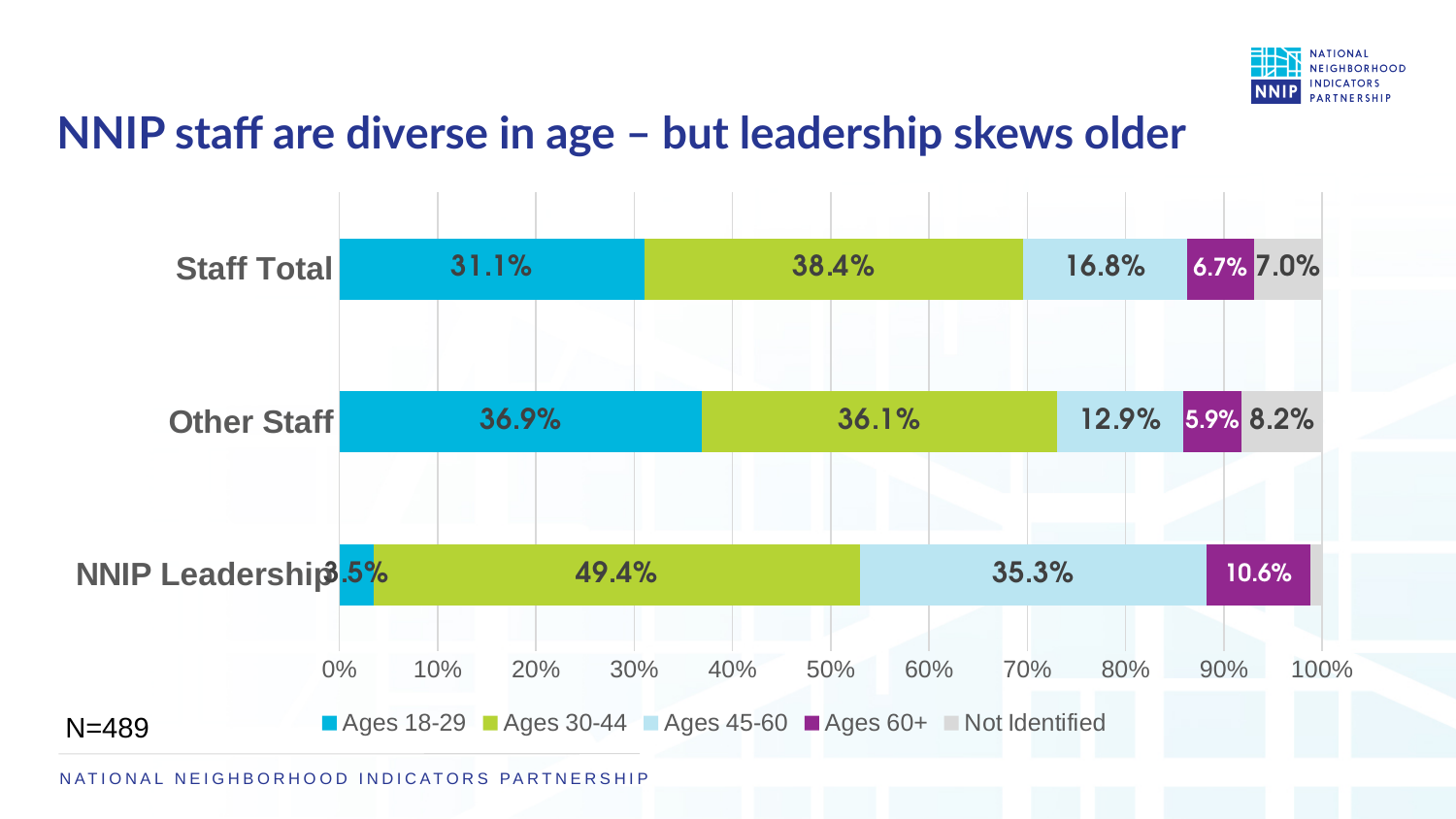

# NNIP staff are diverse in age – but leadership skews older

### Chart

| Category | Ages 18-29 | Ages 30-44 | Ages 45-60 | Ages 60+ | Not Identified |
|---|---|---|---|---|---|
| NNIP Leadership | 0.03529411764705882 | 0.49411764705882355 | 0.35294117647058826 | 0.10588235294117647 | 0.011764705882352941 |
| Other Staff | 0.3688118811881188 | 0.3613861386138614 | 0.12871287128712872 | 0.0594059405940594 | 0.08168316831683169 |
| Staff Total | 0.310838445807771 | 0.38445807770961143 | 0.16768916155419222 | 0.06748466257668712 | 0.06952965235173825 |
N=489